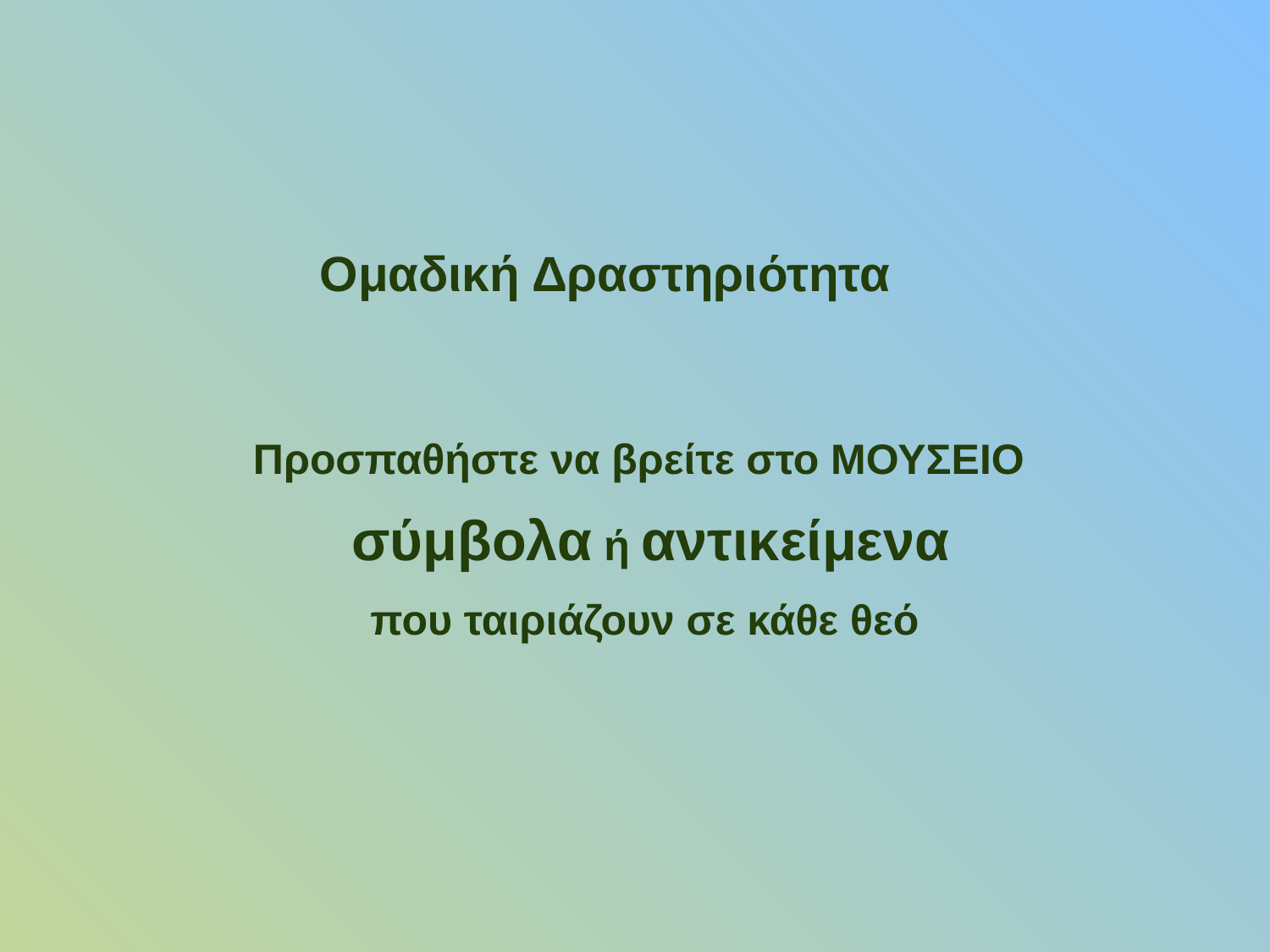

Ομαδική Δραστηριότητα
Προσπαθήστε να βρείτε στο ΜΟΥΣΕΙΟ
 σύμβολα ή αντικείμενα
 που ταιριάζουν σε κάθε θεό